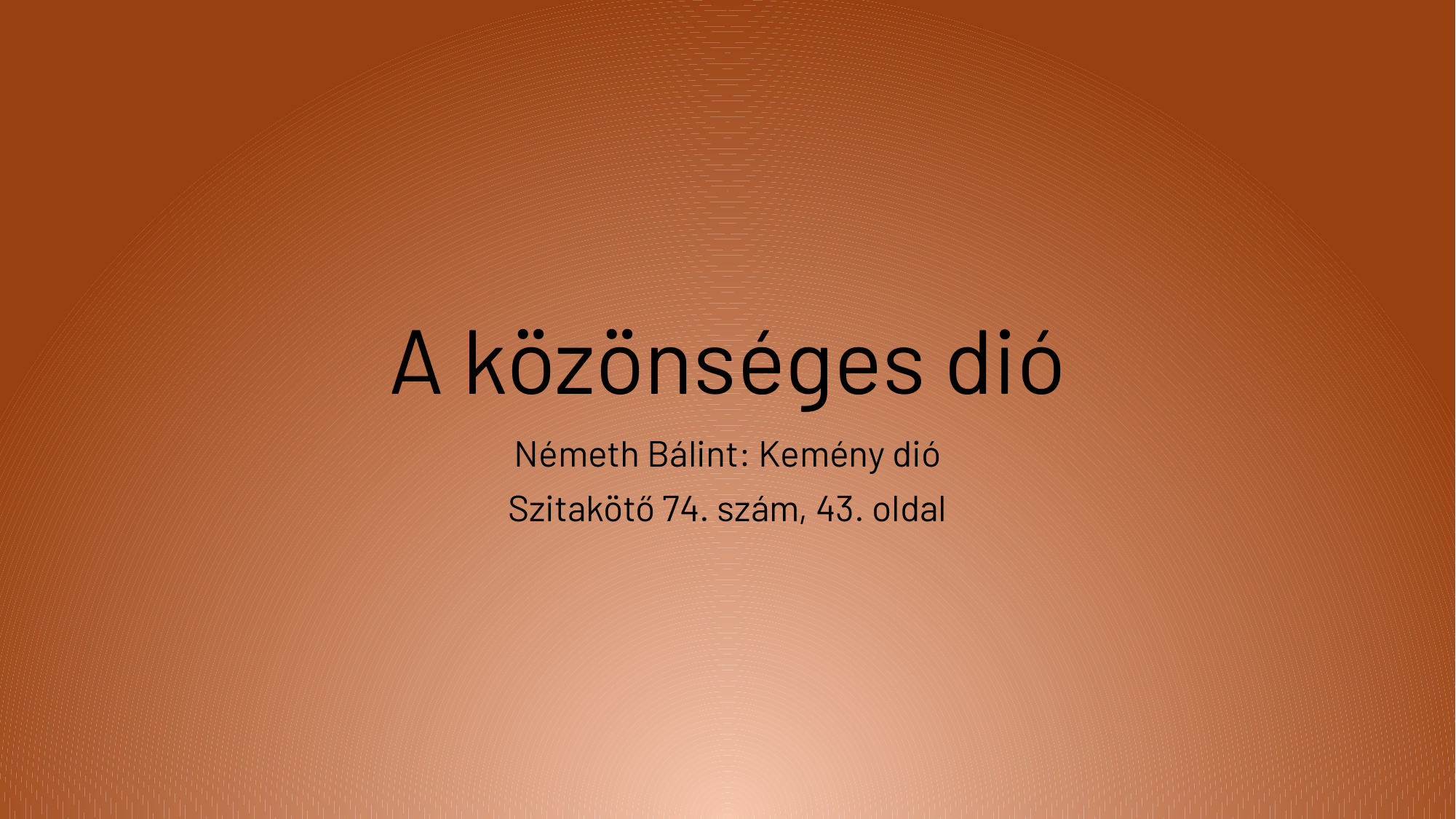

# A közönséges dió
Németh Bálint: Kemény dió
Szitakötő 74. szám, 43. oldal